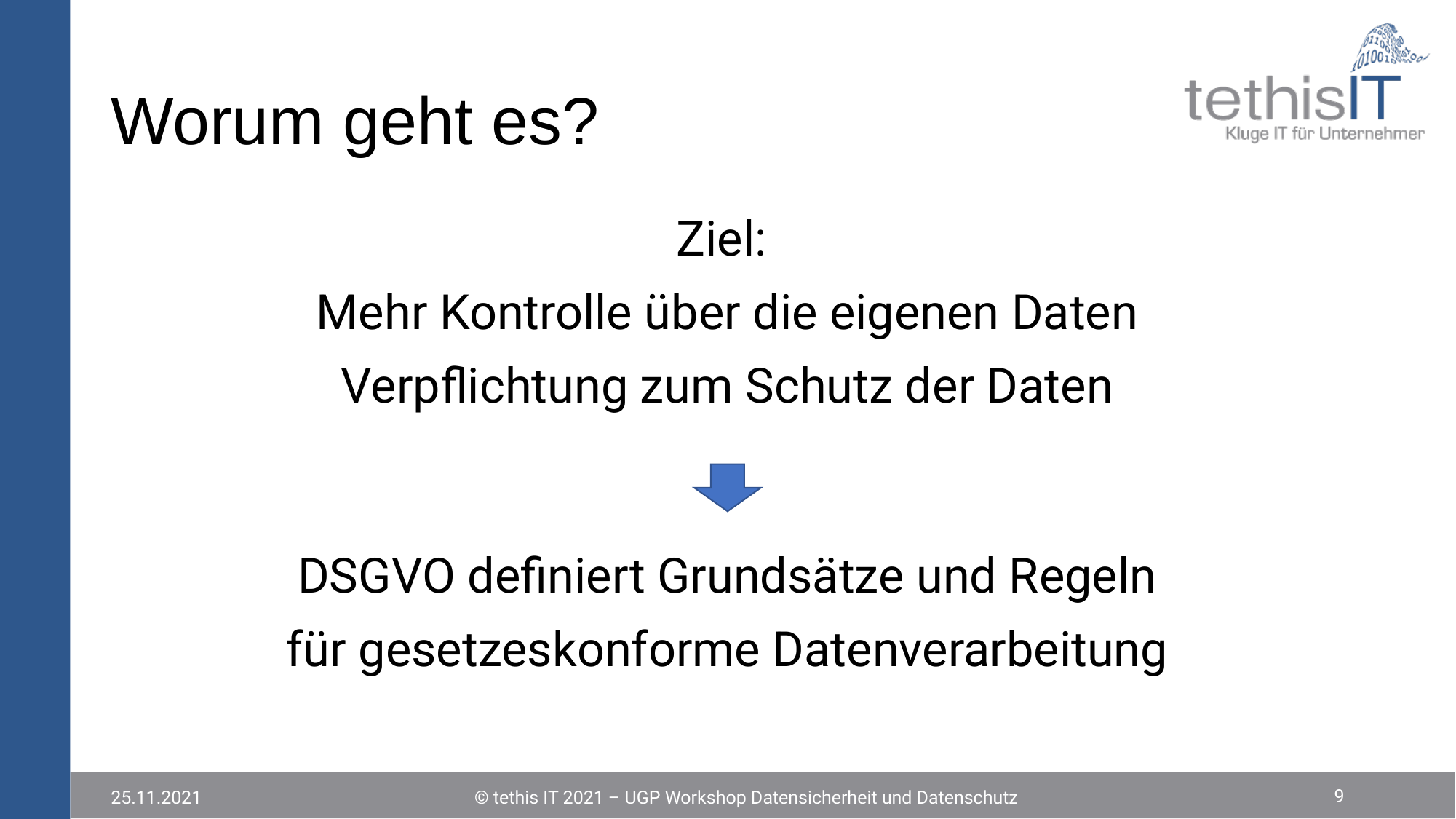

# Worum geht es?
Ziel:
Mehr Kontrolle über die eigenen Daten
Verpflichtung zum Schutz der Daten
DSGVO definiert Grundsätze und Regeln
für gesetzeskonforme Datenverarbeitung

9
© tethis IT 2021 – UGP Workshop Datensicherheit und Datenschutz
25.11.2021